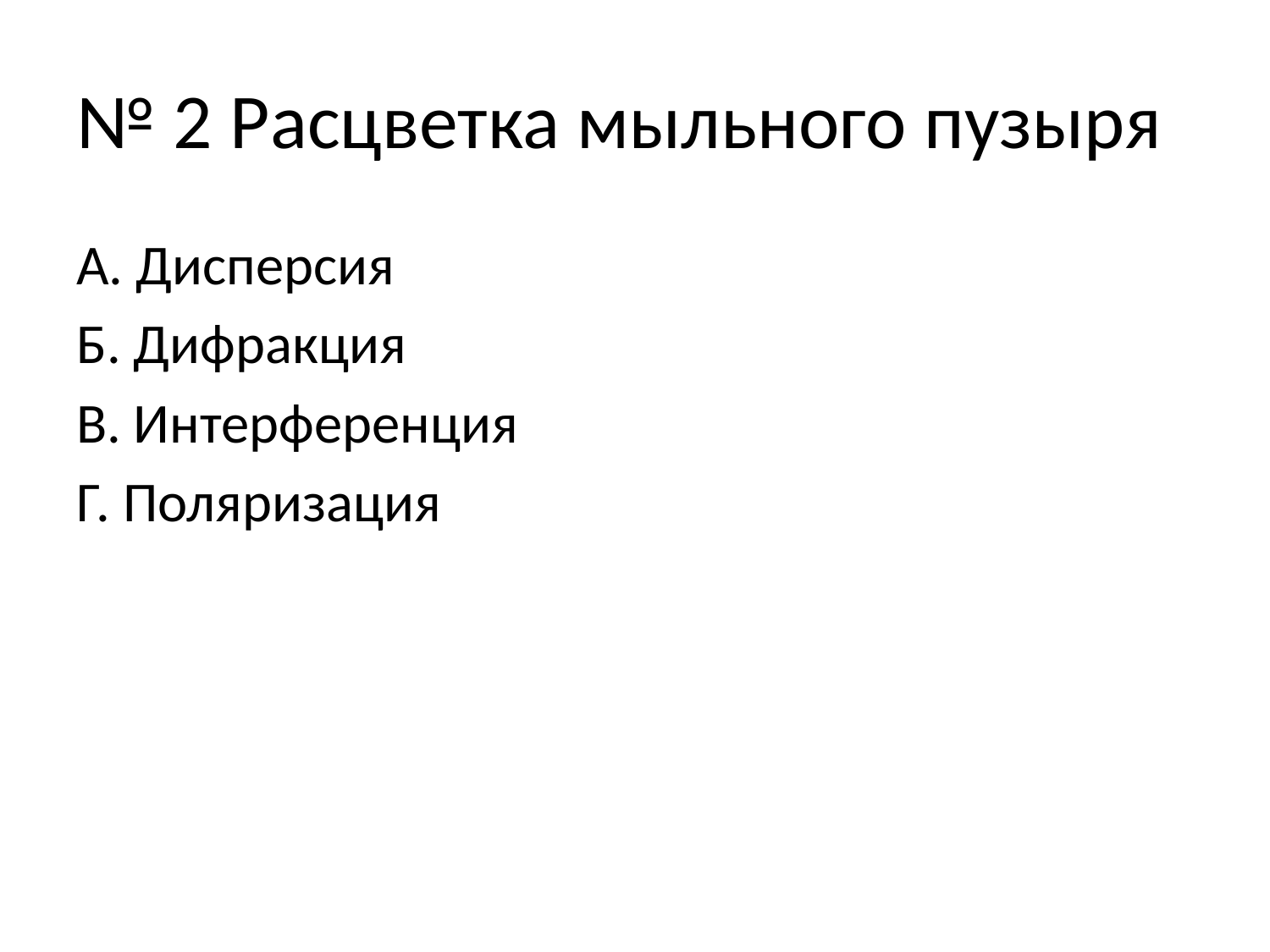

# № 2 Расцветка мыльного пузыря
А. Дисперсия
Б. Дифракция
В. Интерференция
Г. Поляризация